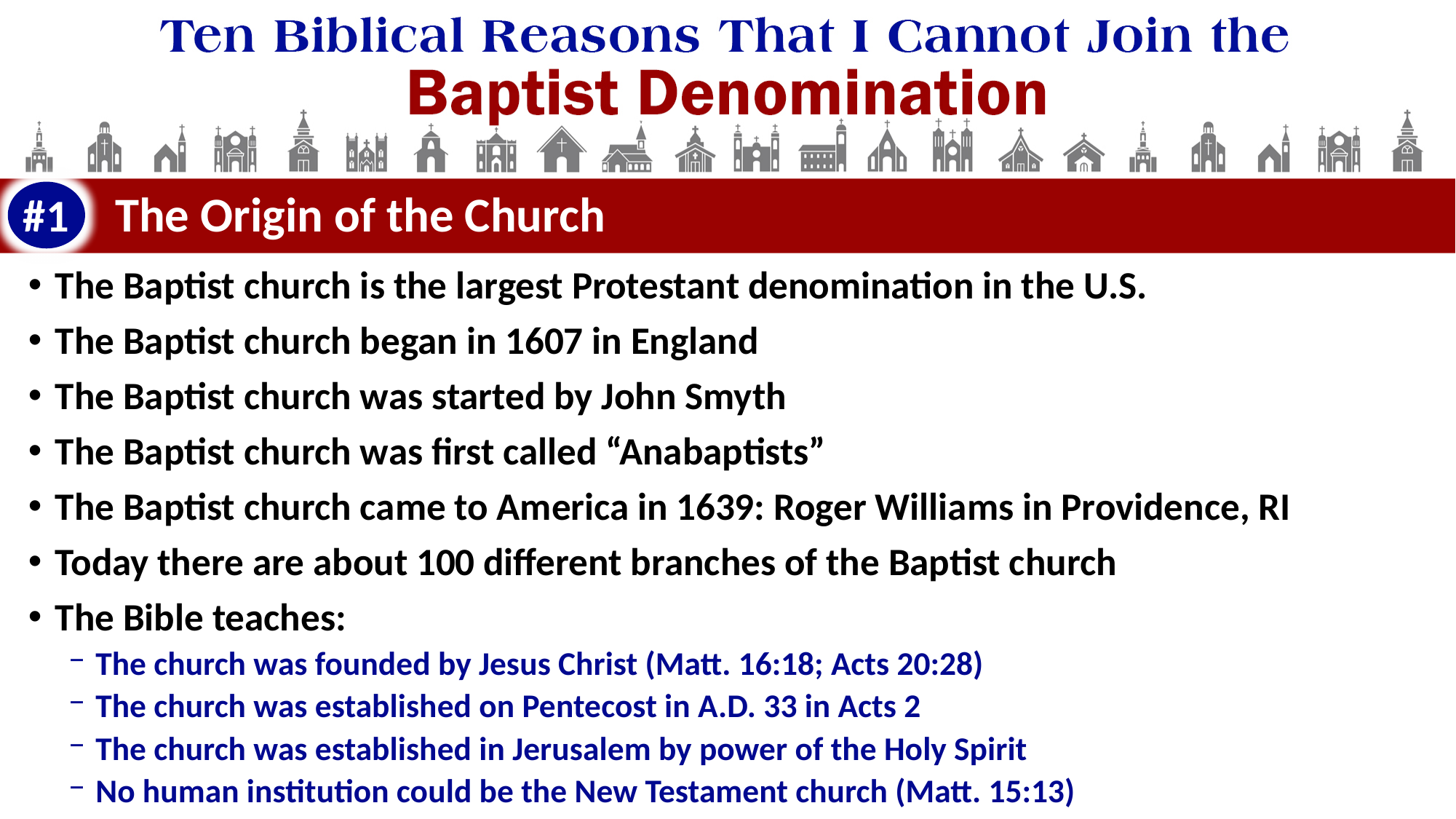

#1
# The Origin of the Church
The Baptist church is the largest Protestant denomination in the U.S.
The Baptist church began in 1607 in England
The Baptist church was started by John Smyth
The Baptist church was first called “Anabaptists”
The Baptist church came to America in 1639: Roger Williams in Providence, RI
Today there are about 100 different branches of the Baptist church
The Bible teaches:
The church was founded by Jesus Christ (Matt. 16:18; Acts 20:28)
The church was established on Pentecost in A.D. 33 in Acts 2
The church was established in Jerusalem by power of the Holy Spirit
No human institution could be the New Testament church (Matt. 15:13)